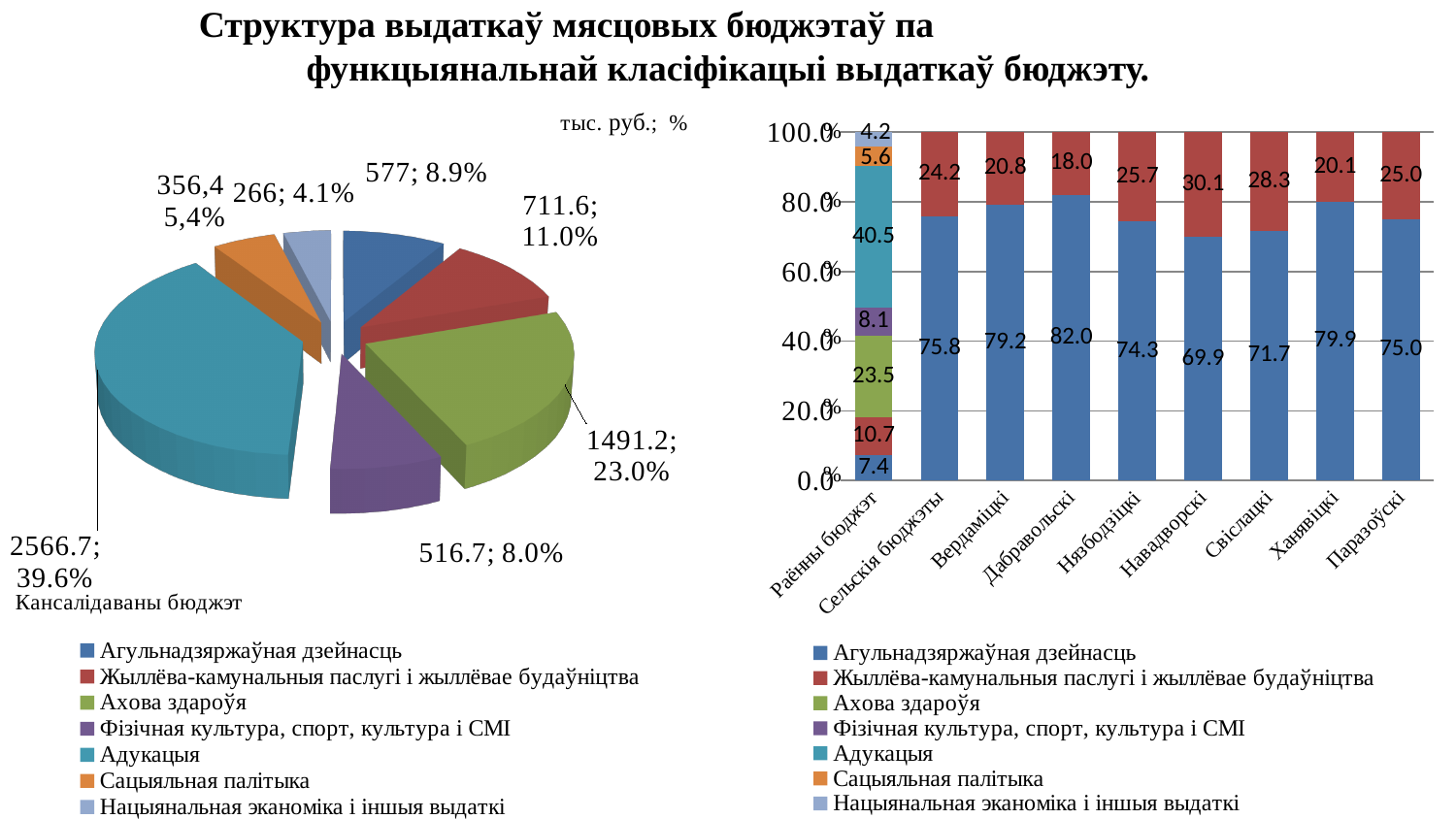

# Структура выдаткаў мясцовых бюджэтаў па                                    функцыянальнай класіфікацыі выдаткаў бюджэту.

### Chart

| Category | Агульнадзяржаўная дзейнасць | Жыллёва-камунальныя паслугі і жыллёвае будаўніцтва | Ахова здароўя | Фізічная культура, спорт, культура і СМІ | Адукацыя | Сацыяльная палітыка | Нацыянальная эканоміка і іншыя выдаткі |
|---|---|---|---|---|---|---|---|
| Раённы бюджэт | 7.4 | 10.7 | 23.5 | 8.1 | 40.5 | 5.6 | 4.2 |
| Сельскія бюджэты | 75.8 | 24.2 | None | None | None | None | None |
| Вердаміцкі | 79.2 | 20.8 | None | None | None | None | None |
| Дабравольскі | 82.0 | 18.0 | None | None | None | None | None |
| Нязбодзіцкі | 74.3 | 25.7 | None | None | None | None | None |
| Навадворскі | 69.9 | 30.1 | None | None | None | None | None |
| Свіслацкі | 71.7 | 28.3 | None | None | None | None | None |
| Ханявіцкі | 79.9 | 20.1 | None | None | None | None | None |
| Паразоўскі | 75.0 | 25.0 | None | None | None | None | None |

[unsupported chart]